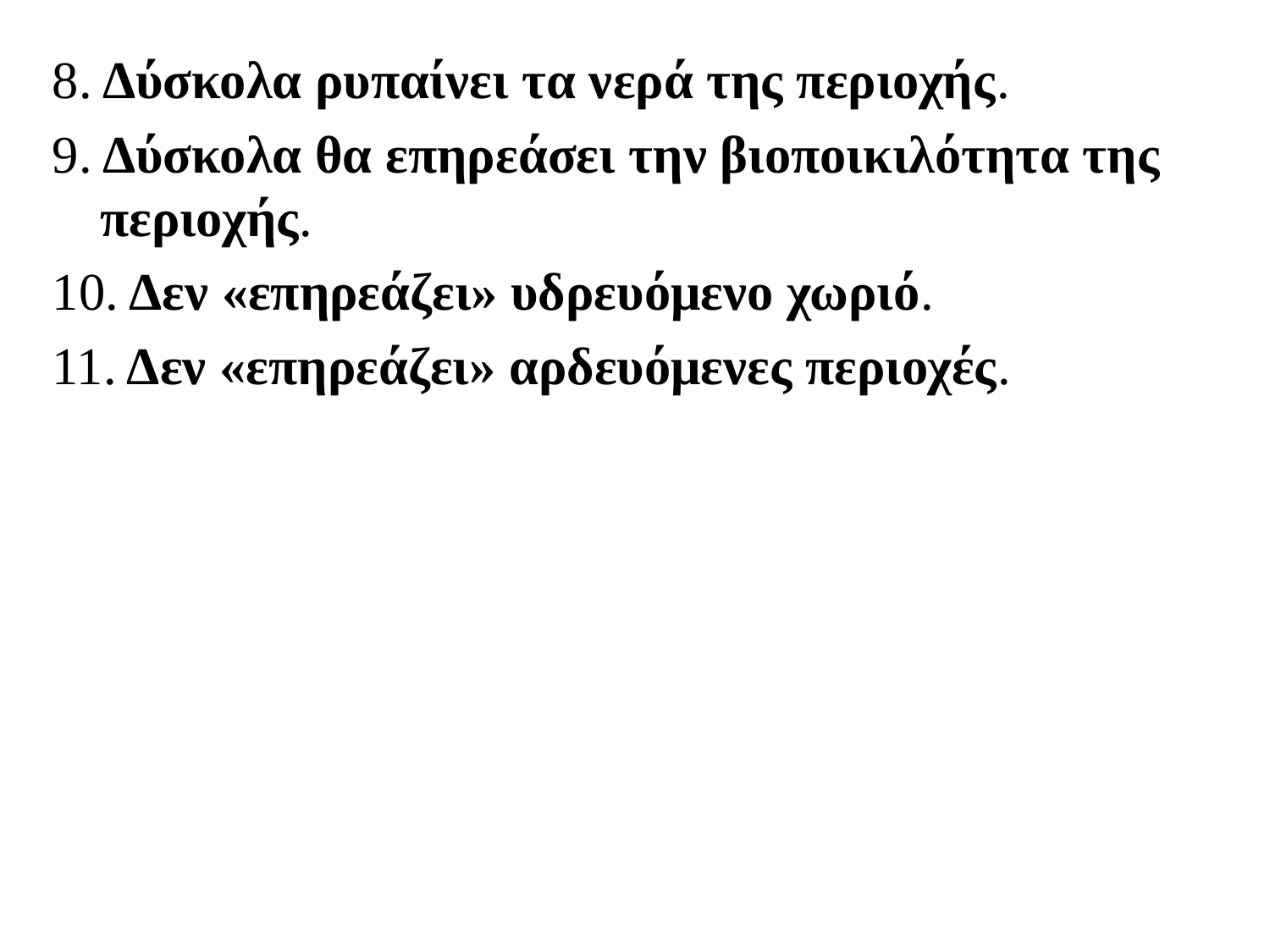

8. Δύσκολα ρυπαίνει τα νερά της περιοχής.
9. Δύσκολα θα επηρεάσει την βιοποικιλότητα της περιοχής.
10. Δεν «επηρεάζει» υδρευόμενο χωριό.
11. Δεν «επηρεάζει» αρδευόμενες περιοχές.